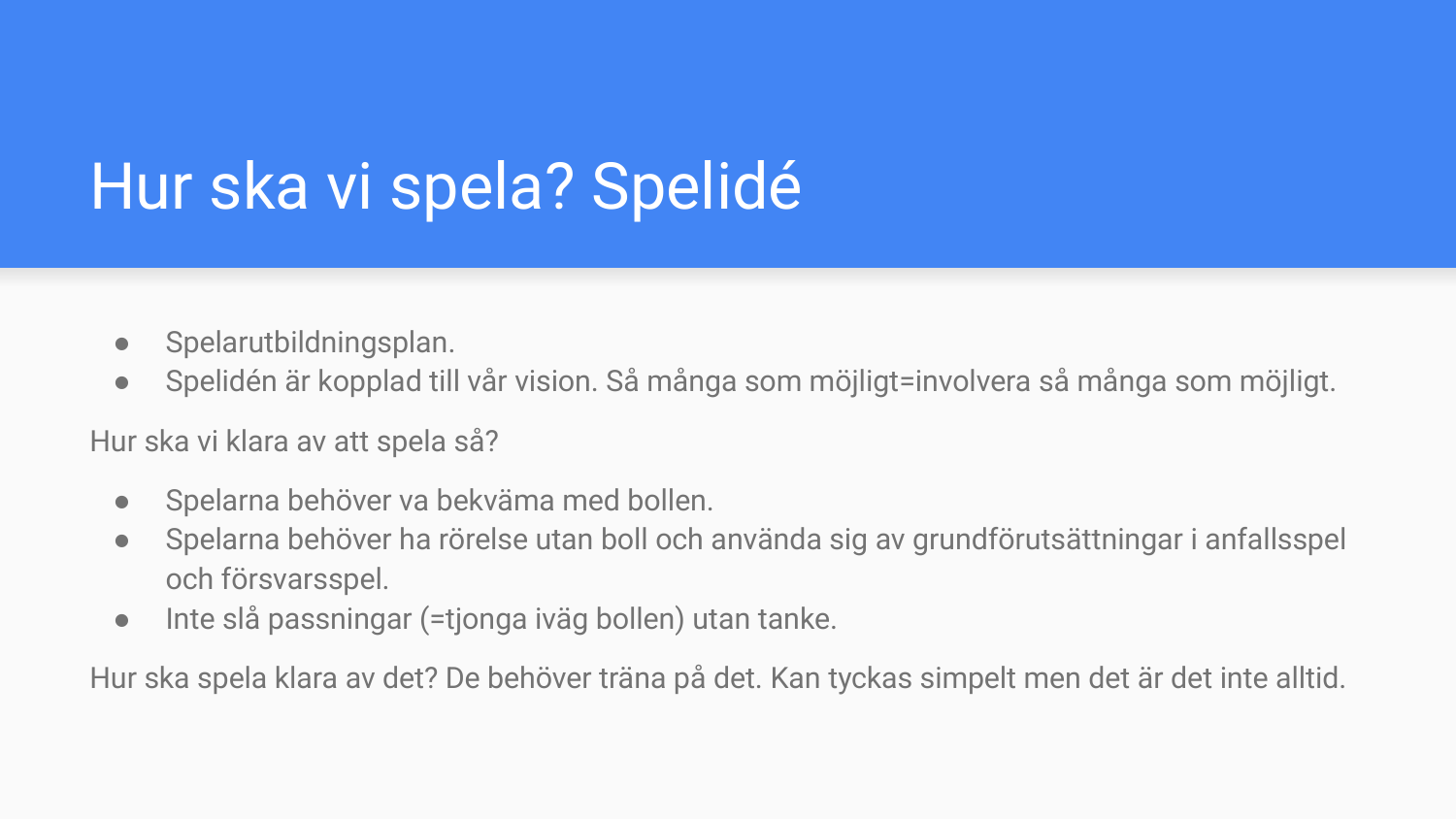

# Hur ska vi spela? Spelidé
Spelarutbildningsplan.
Spelidén är kopplad till vår vision. Så många som möjligt=involvera så många som möjligt.
Hur ska vi klara av att spela så?
Spelarna behöver va bekväma med bollen.
Spelarna behöver ha rörelse utan boll och använda sig av grundförutsättningar i anfallsspel och försvarsspel.
Inte slå passningar (=tjonga iväg bollen) utan tanke.
Hur ska spela klara av det? De behöver träna på det. Kan tyckas simpelt men det är det inte alltid.